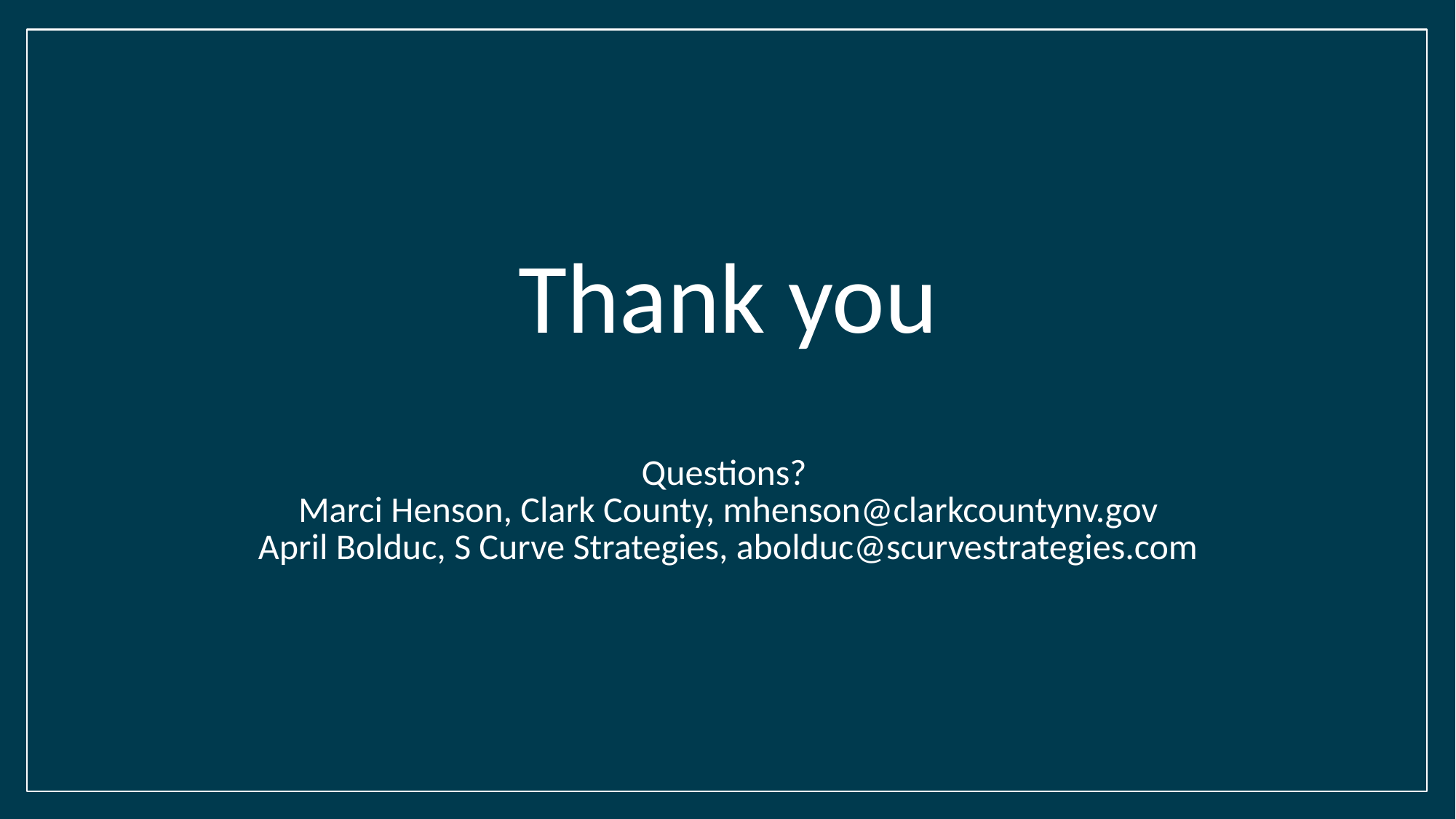

# Thank you Questions? Marci Henson, Clark County, mhenson@clarkcountynv.gov April Bolduc, S Curve Strategies, abolduc@scurvestrategies.com